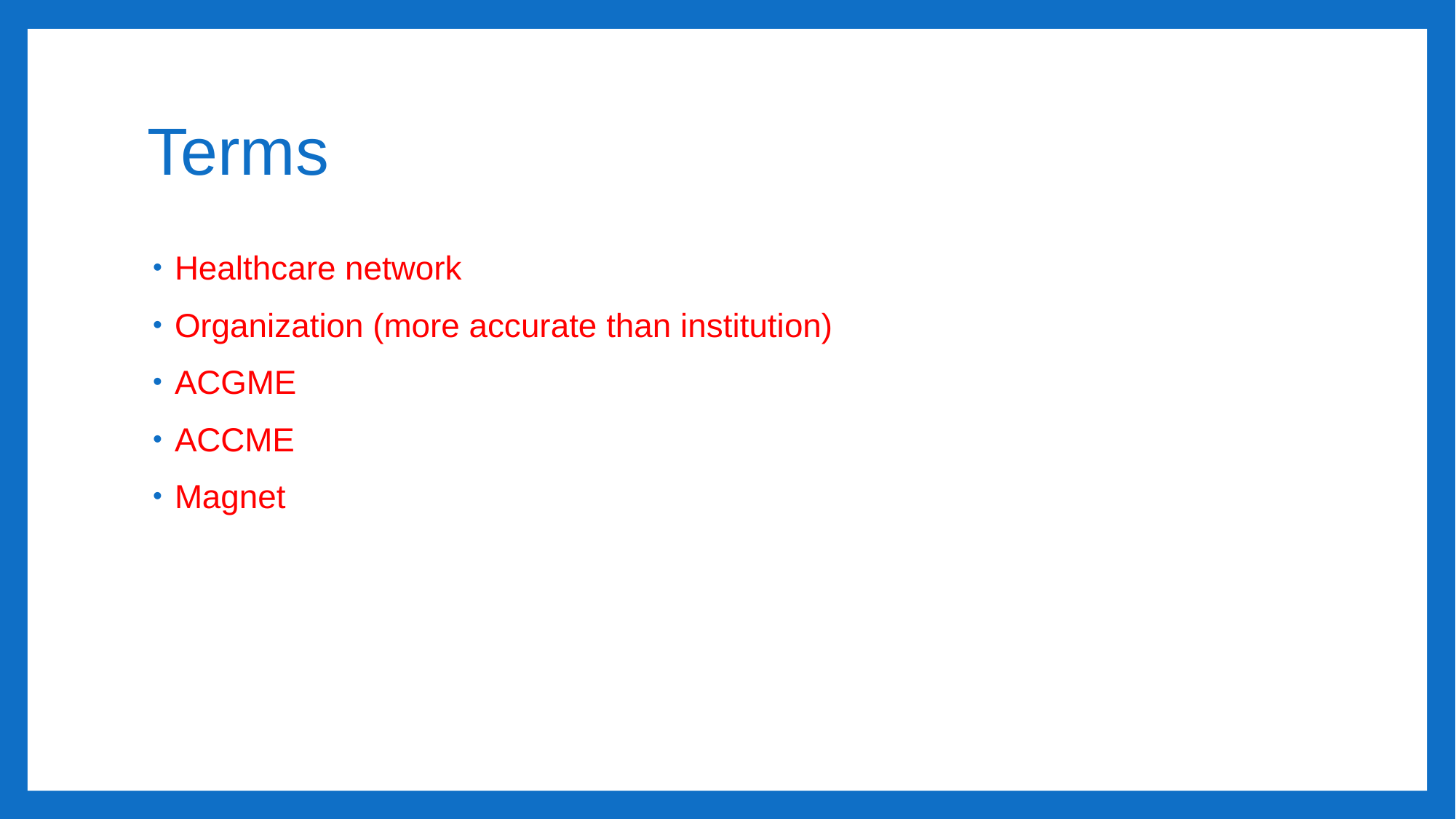

# Terms
Healthcare network
Organization (more accurate than institution)
ACGME
ACCME
Magnet